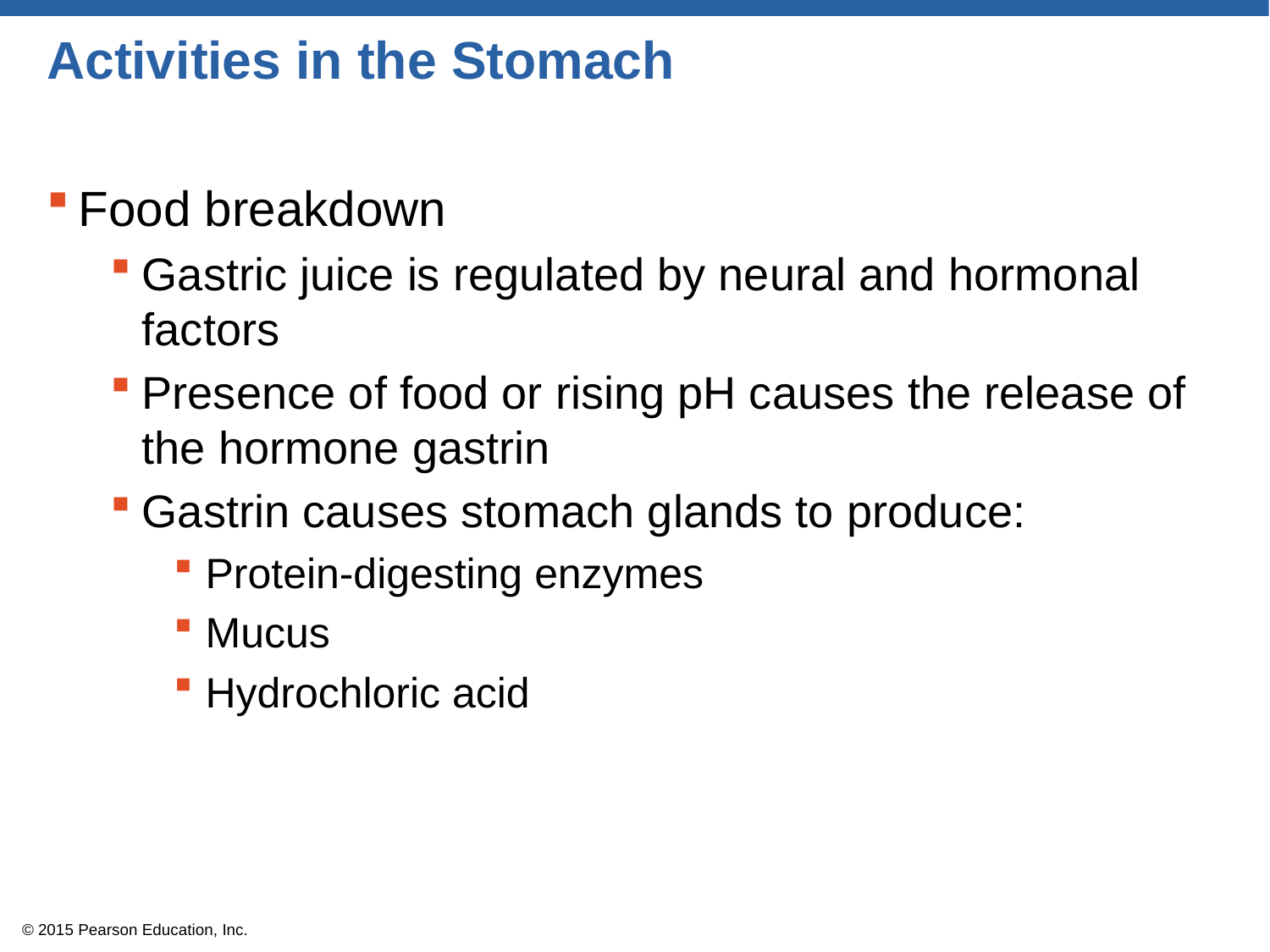

# Activities in the Stomach
Food breakdown
Gastric juice is regulated by neural and hormonal factors
Presence of food or rising pH causes the release of the hormone gastrin
Gastrin causes stomach glands to produce:
Protein-digesting enzymes
Mucus
Hydrochloric acid
© 2015 Pearson Education, Inc.